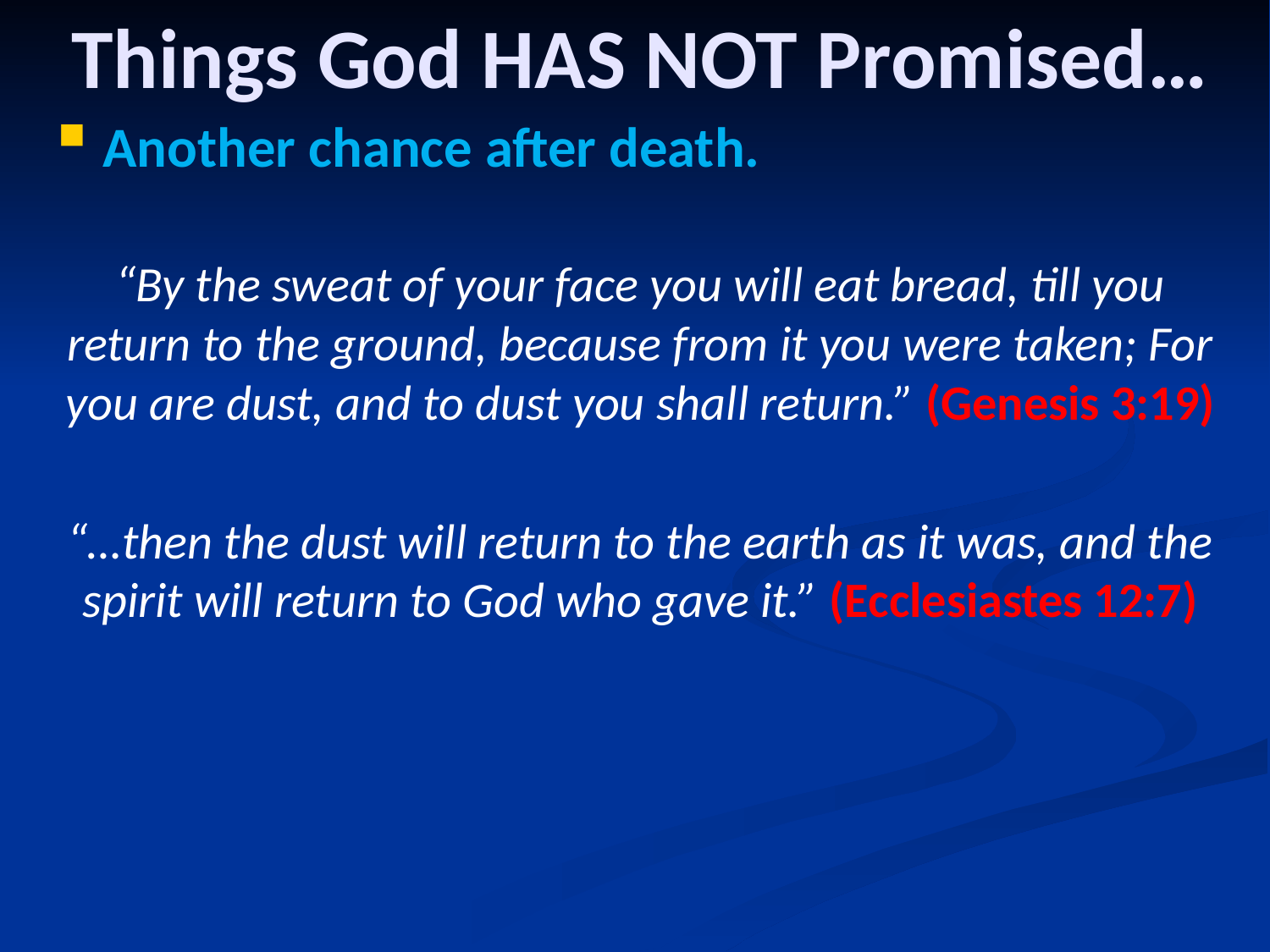

# Things God HAS NOT Promised…
Another chance after death.

“By the sweat of your face you will eat bread, till you return to the ground, because from it you were taken; For you are dust, and to dust you shall return.” (Genesis 3:19)

“…then the dust will return to the earth as it was, and the spirit will return to God who gave it.” (Ecclesiastes 12:7)